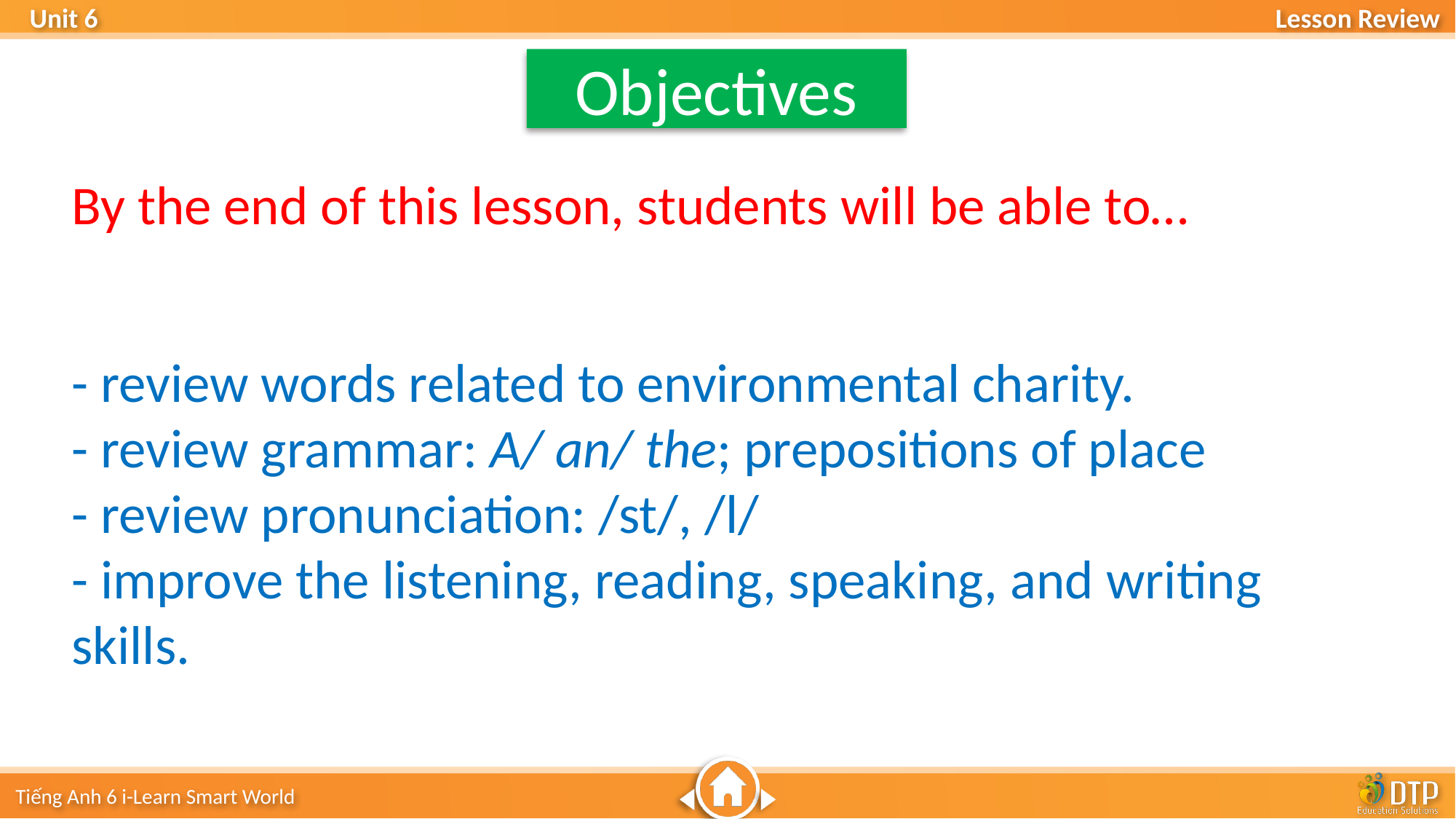

Objectives
By the end of this lesson, students will be able to…

- review words related to environmental charity.
- review grammar: A/ an/ the; prepositions of place
- review pronunciation: /st/, /l/
- improve the listening, reading, speaking, and writing skills.